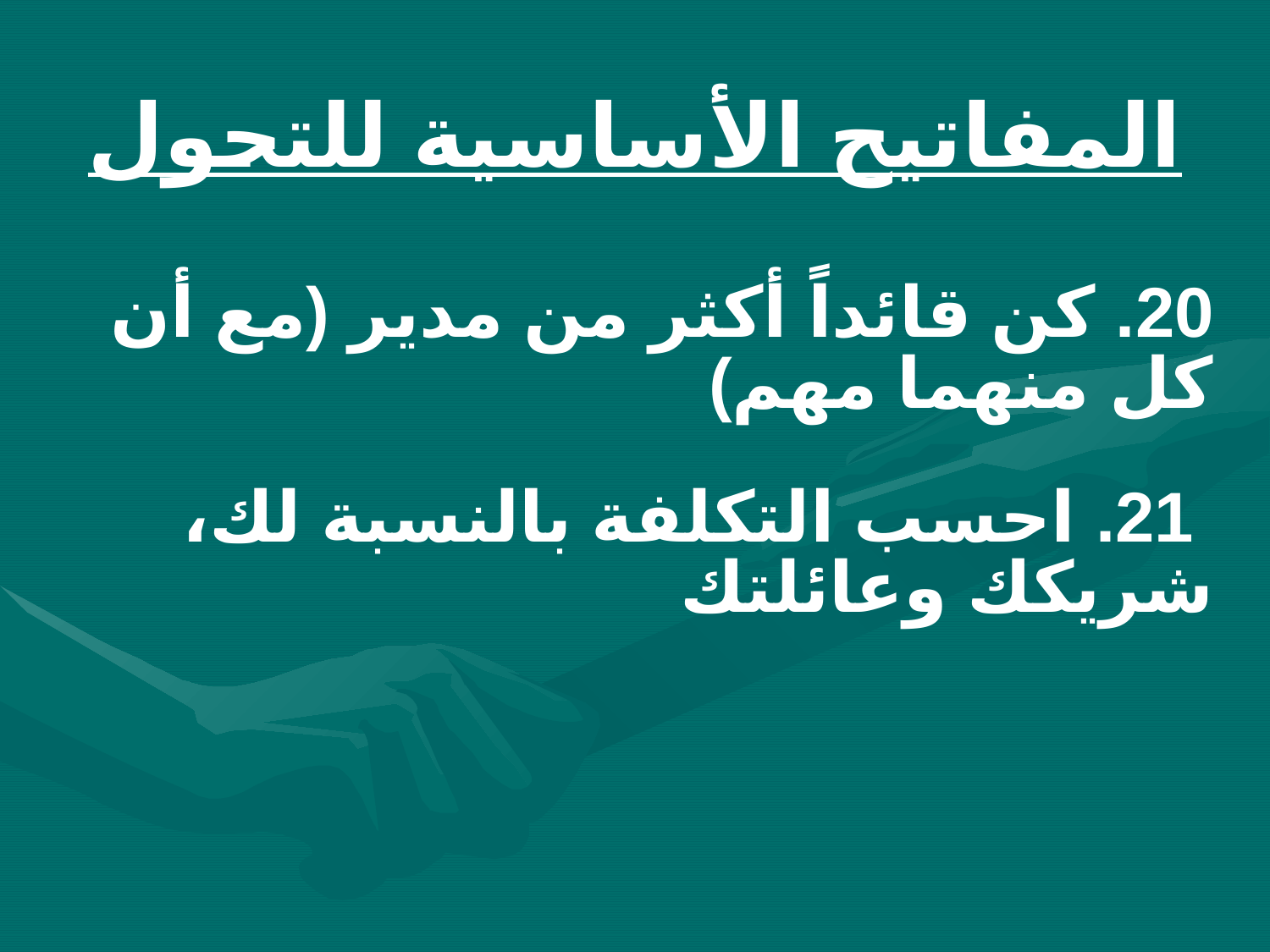

# المفاتيح الأساسية للتحول
20. كن قائداً أكثر من مدير (مع أن كل منهما مهم)
 21. احسب التكلفة بالنسبة لك، شريكك وعائلتك